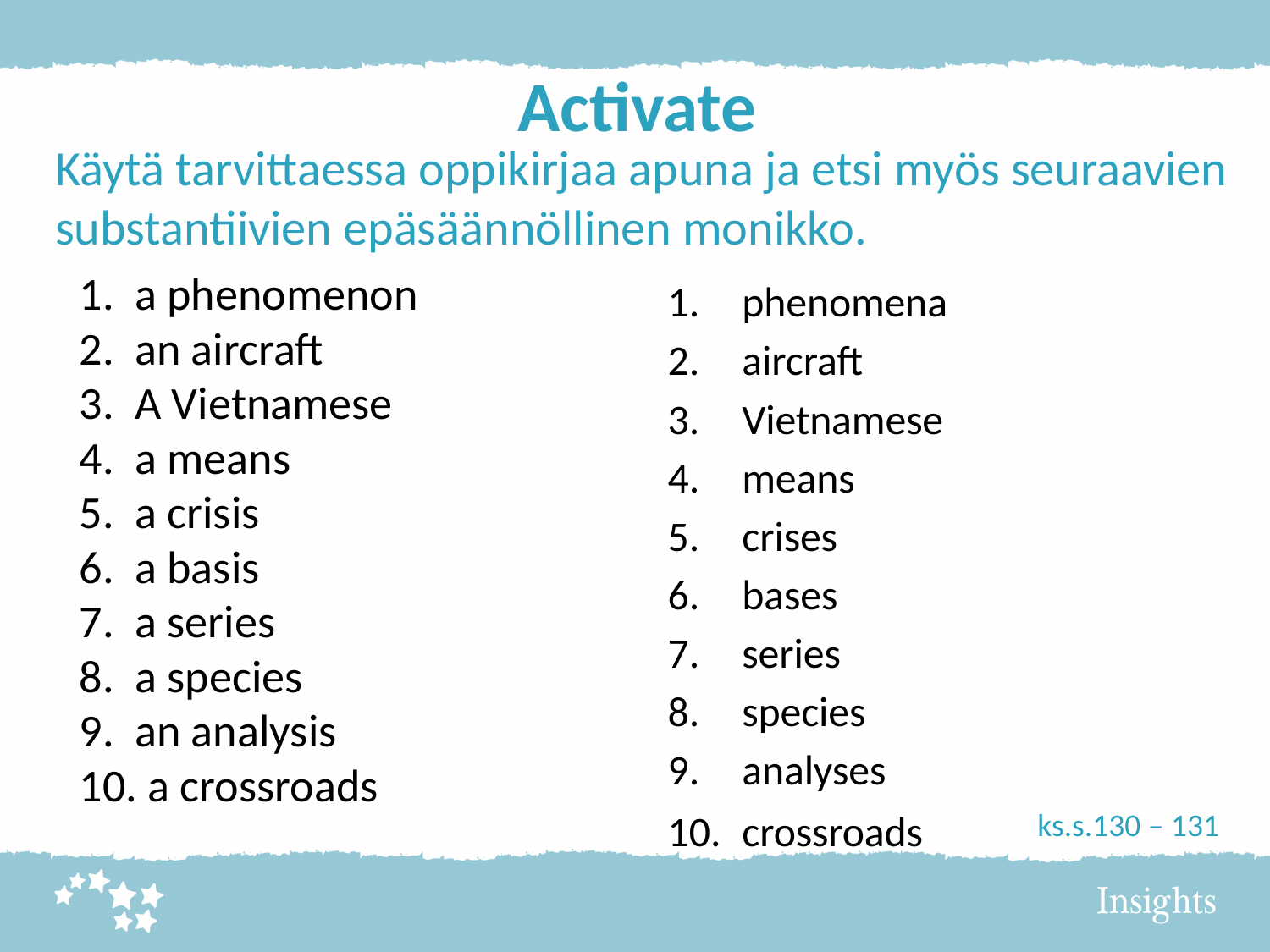

# Activate
Käytä tarvittaessa oppikirjaa apuna ja etsi myös seuraavien substantiivien epäsäännöllinen monikko.
1.  a phenomenon
2.  an aircraft
3.  A Vietnamese
4.  a means
5.  a crisis
6.  a basis
7.  a series
8.  a species
9.  an analysis
10. a crossroads
 phenomena
 aircraft
 Vietnamese
 means
 crises
 bases
 series
 species
 analyses
 crossroads

ks.s.130 – 131